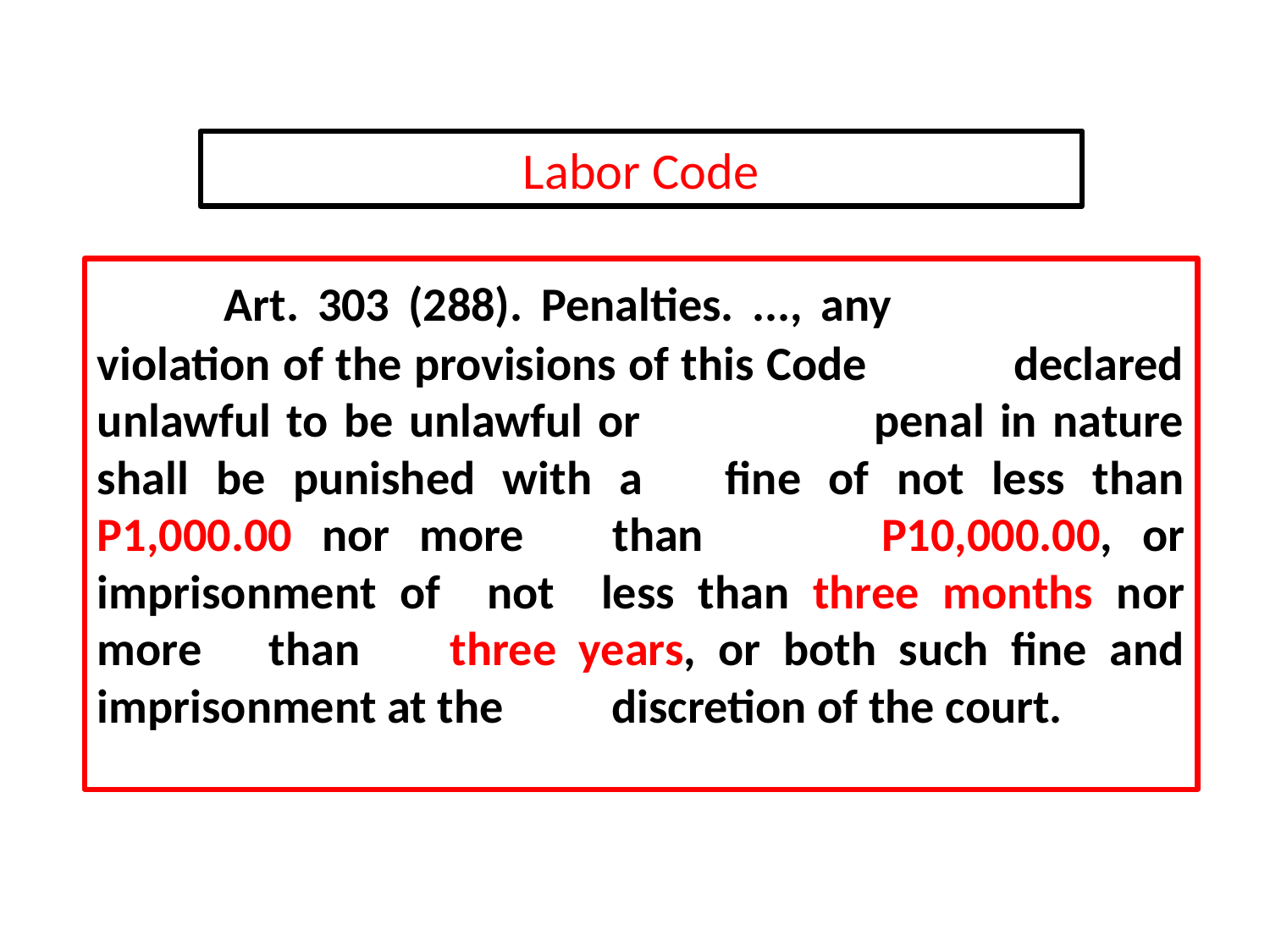

# Labor Code
	Art. 303 (288). Penalties. ..., any                 violation of the provisions of this Code            declared unlawful to be unlawful or               penal in nature shall be punished with a   fine of not less than P1,000.00 nor more   than      P10,000.00, or imprisonment of  not  less than three months nor more   than    three years, or both such fine and imprisonment at the          discretion of the court.